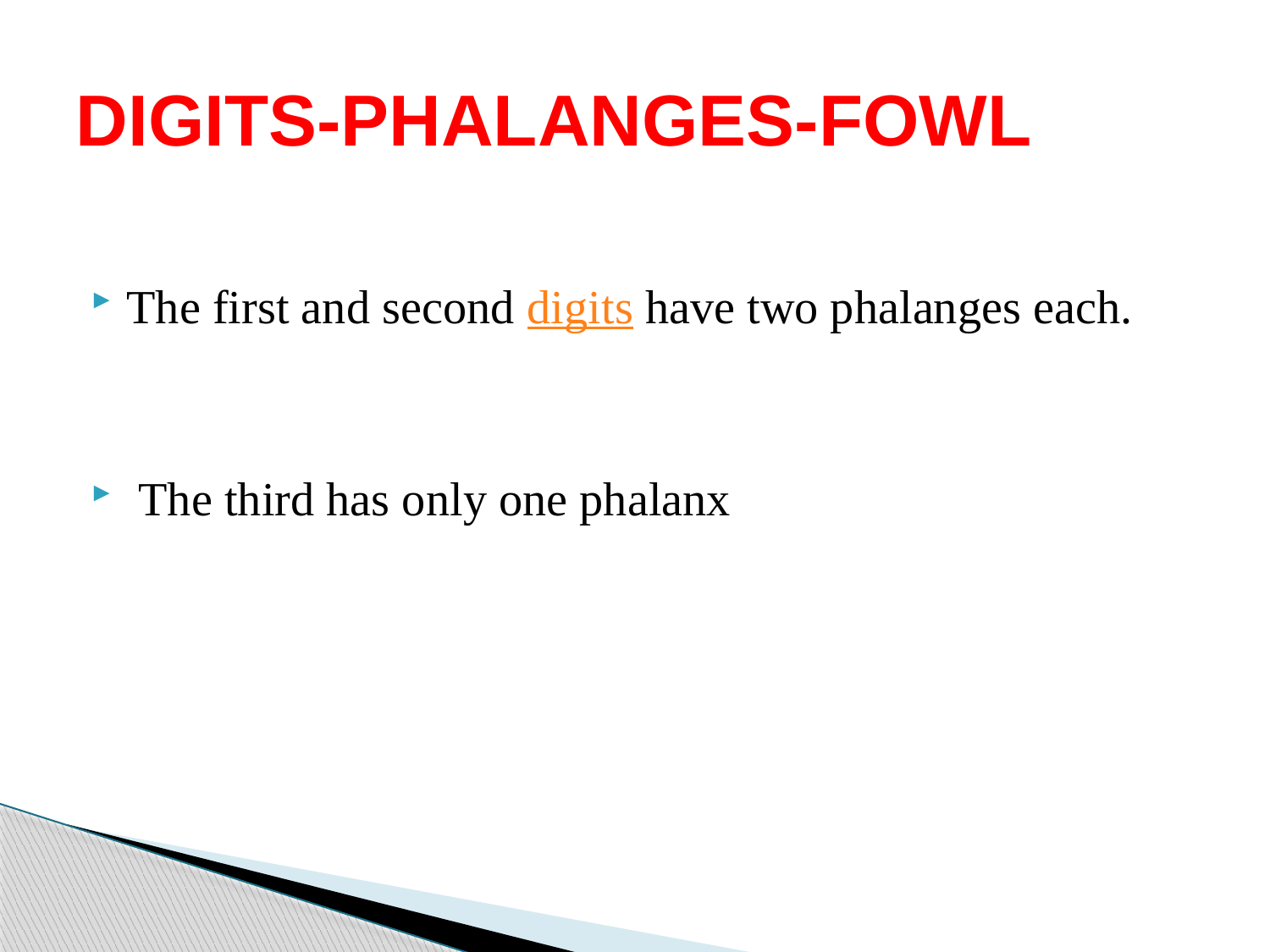

# DIGITS-PHALANGES-FOWL

The first and second digits have two phalanges each.

 The third has only one phalanx